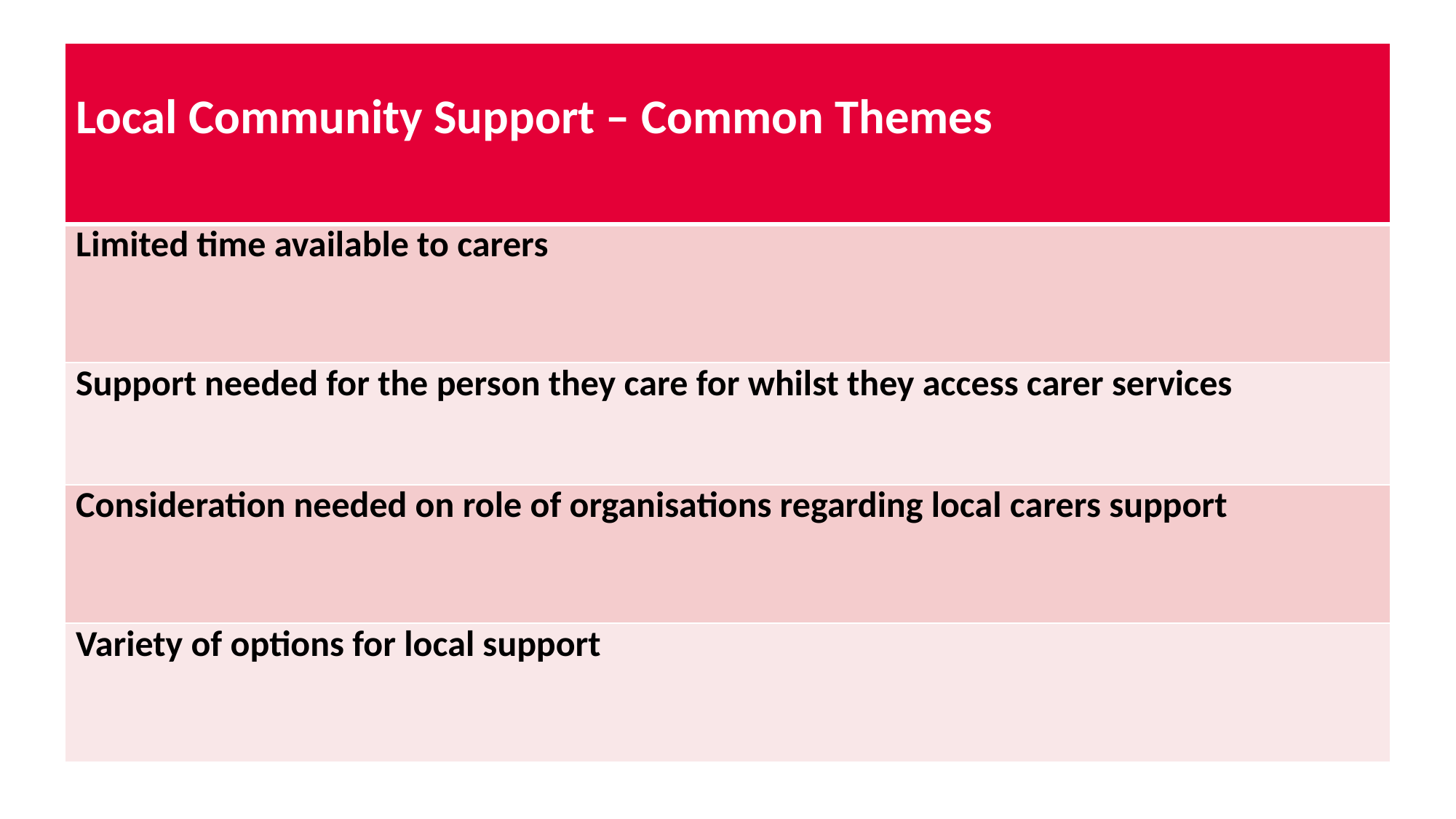

| Local Community Support – Common Themes |
| --- |
| Limited time available to carers |
| Support needed for the person they care for whilst they access carer services |
| Consideration needed on role of organisations regarding local carers support |
| Variety of options for local support |